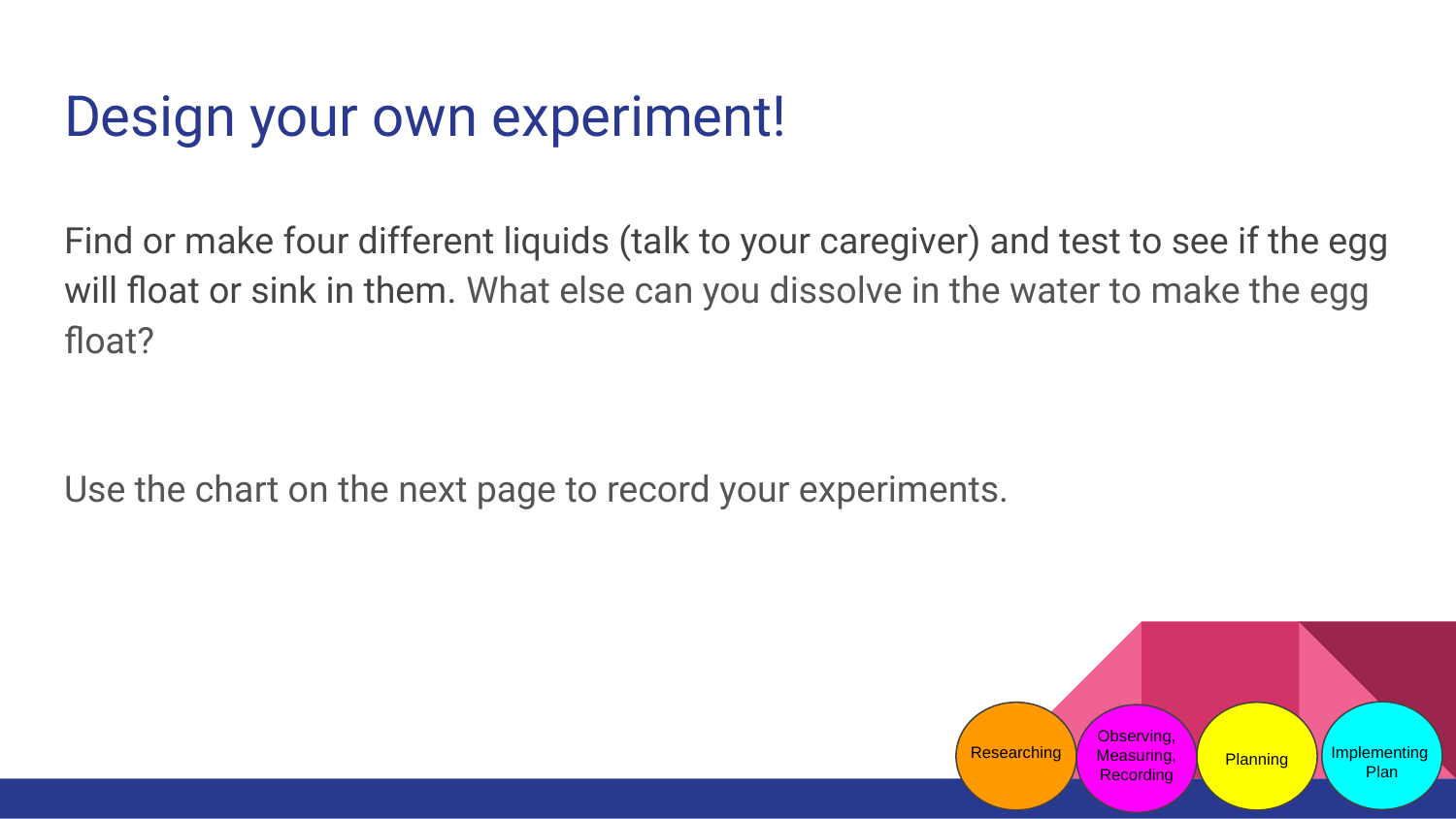

# Design your own experiment!
Find or make four different liquids (talk to your caregiver) and test to see if the egg will float or sink in them. What else can you dissolve in the water to make the egg float?

Use the chart on the next page to record your experiments.

Observing, Measuring, Recording
Implementing  Plan
Researching
Planning